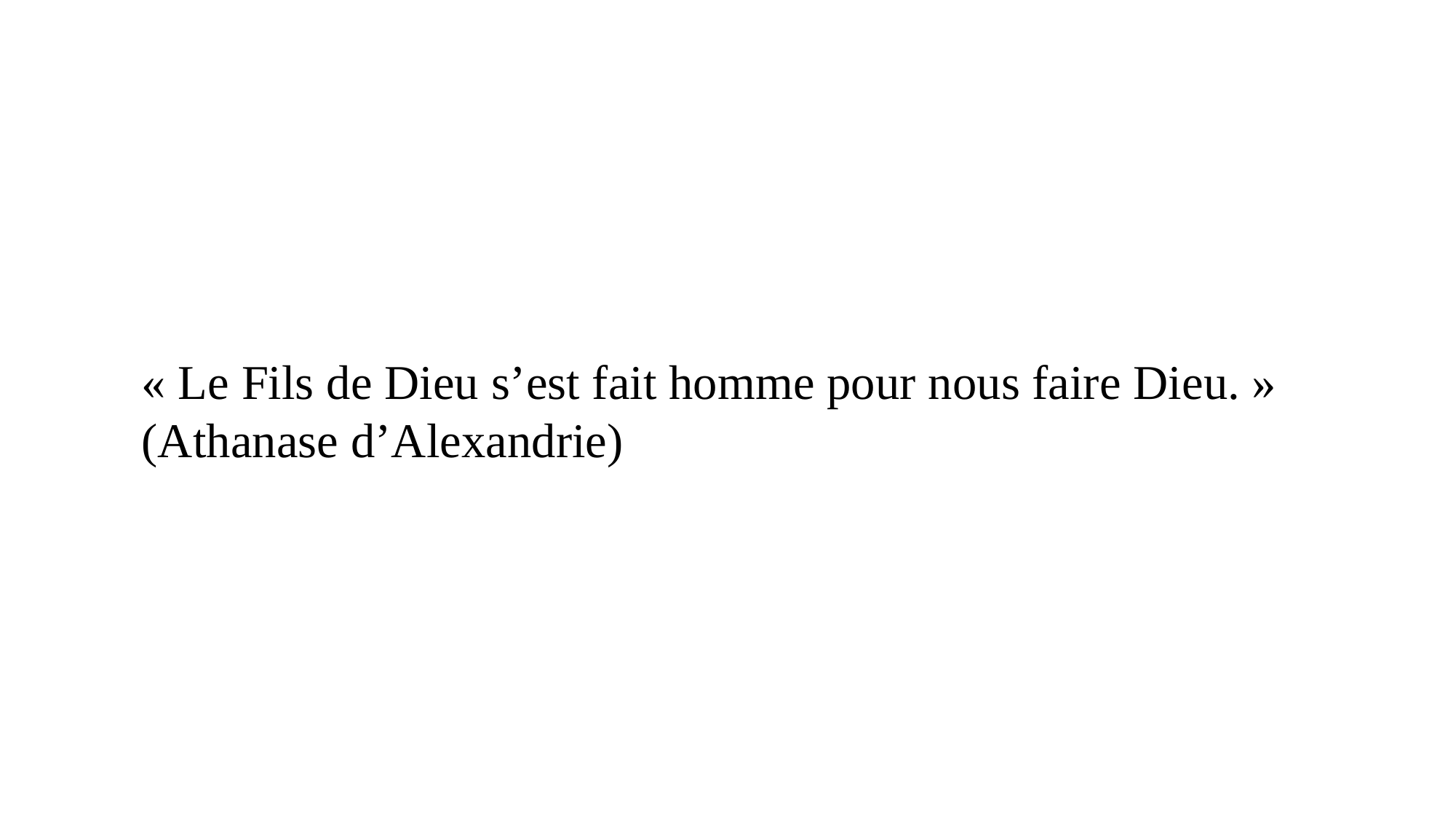

« Le Fils de Dieu s’est fait homme pour nous faire Dieu. »
(Athanase d’Alexandrie)